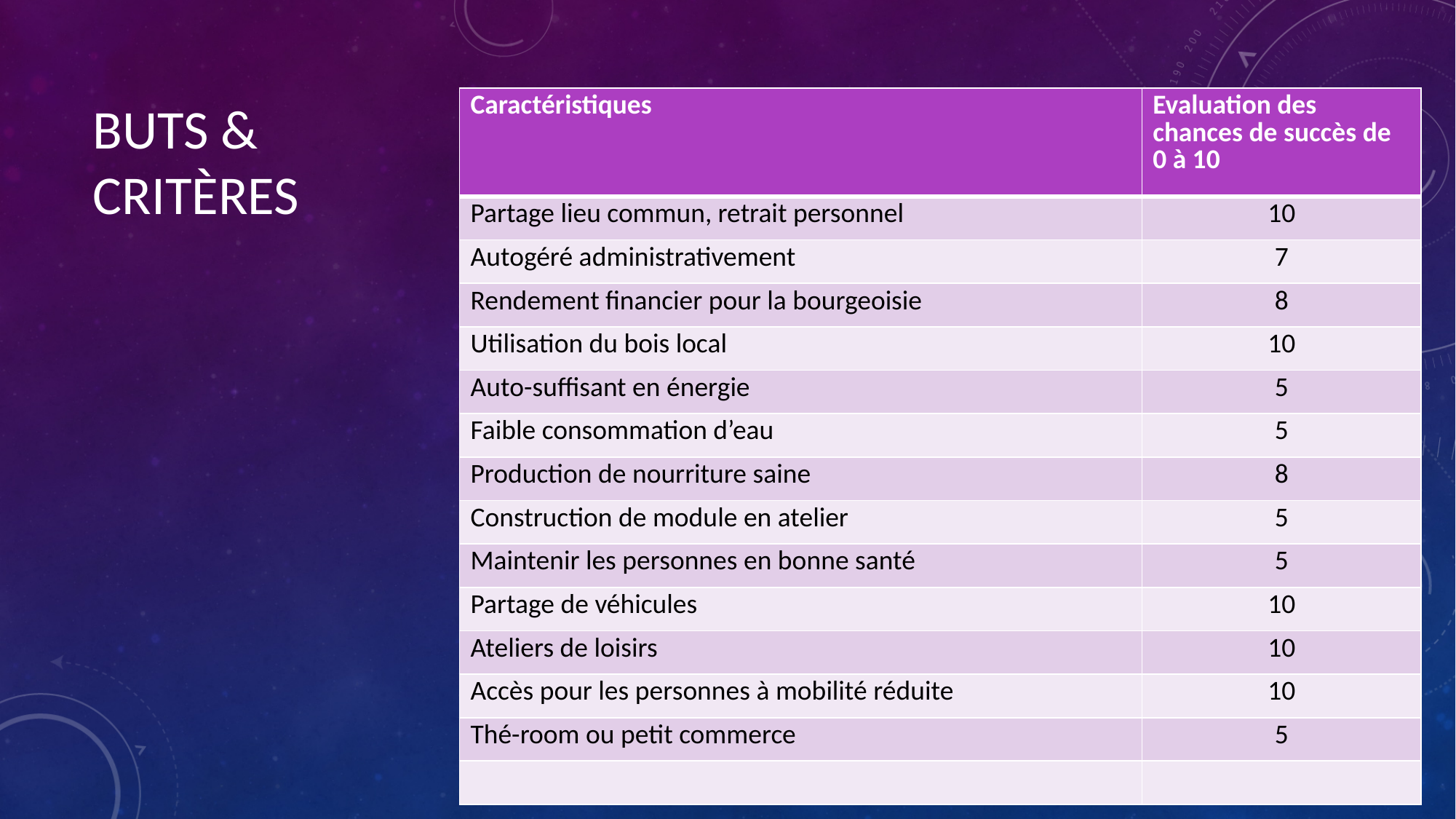

# Buts & Critères
| Caractéristiques | Evaluation des chances de succès de 0 à 10 |
| --- | --- |
| Partage lieu commun, retrait personnel | 10 |
| Autogéré administrativement | 7 |
| Rendement financier pour la bourgeoisie | 8 |
| Utilisation du bois local | 10 |
| Auto-suffisant en énergie | 5 |
| Faible consommation d’eau | 5 |
| Production de nourriture saine | 8 |
| Construction de module en atelier | 5 |
| Maintenir les personnes en bonne santé | 5 |
| Partage de véhicules | 10 |
| Ateliers de loisirs | 10 |
| Accès pour les personnes à mobilité réduite | 10 |
| Thé-room ou petit commerce | 5 |
|  |  |